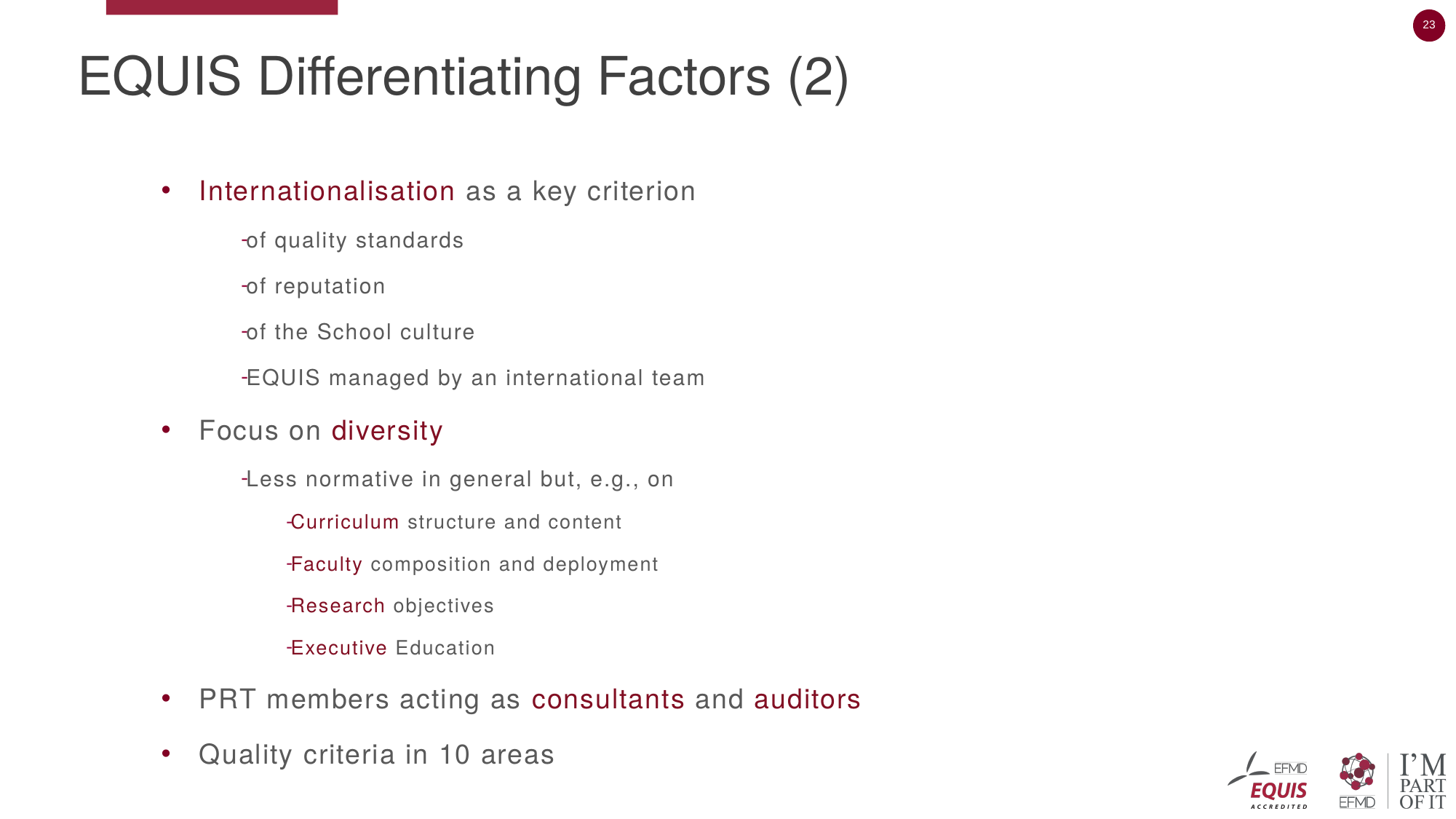

# EQUIS Differentiating Factors (2)
Internationalisation as a key criterion
of quality standards
of reputation
of the School culture
EQUIS managed by an international team
Focus on diversity
Less normative in general but, e.g., on
Curriculum structure and content
Faculty composition and deployment
Research objectives
Executive Education
PRT members acting as consultants and auditors
Quality criteria in 10 areas